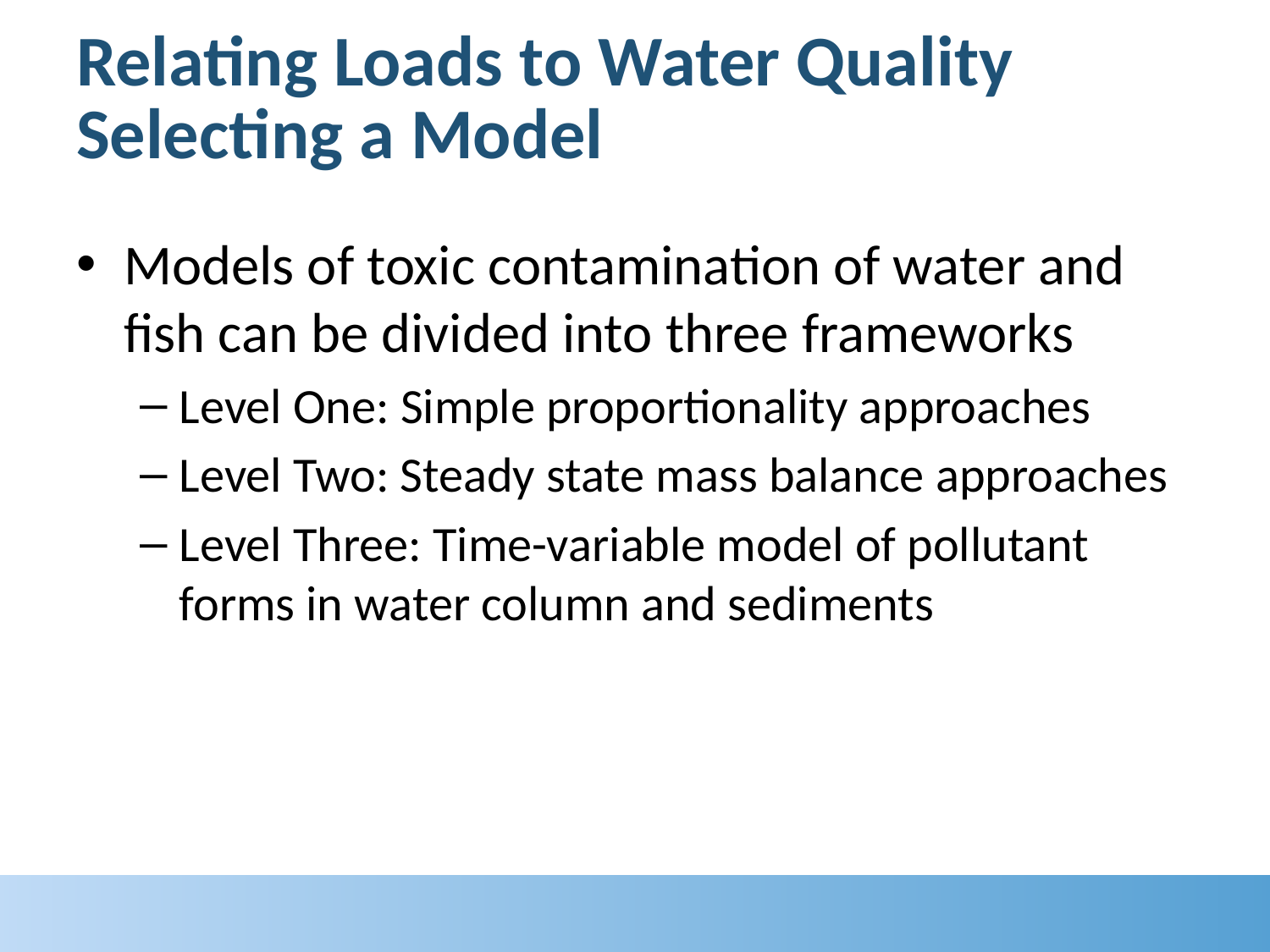

# Relating Loads to Water Quality Selecting a Model
Models of toxic contamination of water and fish can be divided into three frameworks
Level One: Simple proportionality approaches
Level Two: Steady state mass balance approaches
Level Three: Time-variable model of pollutant forms in water column and sediments